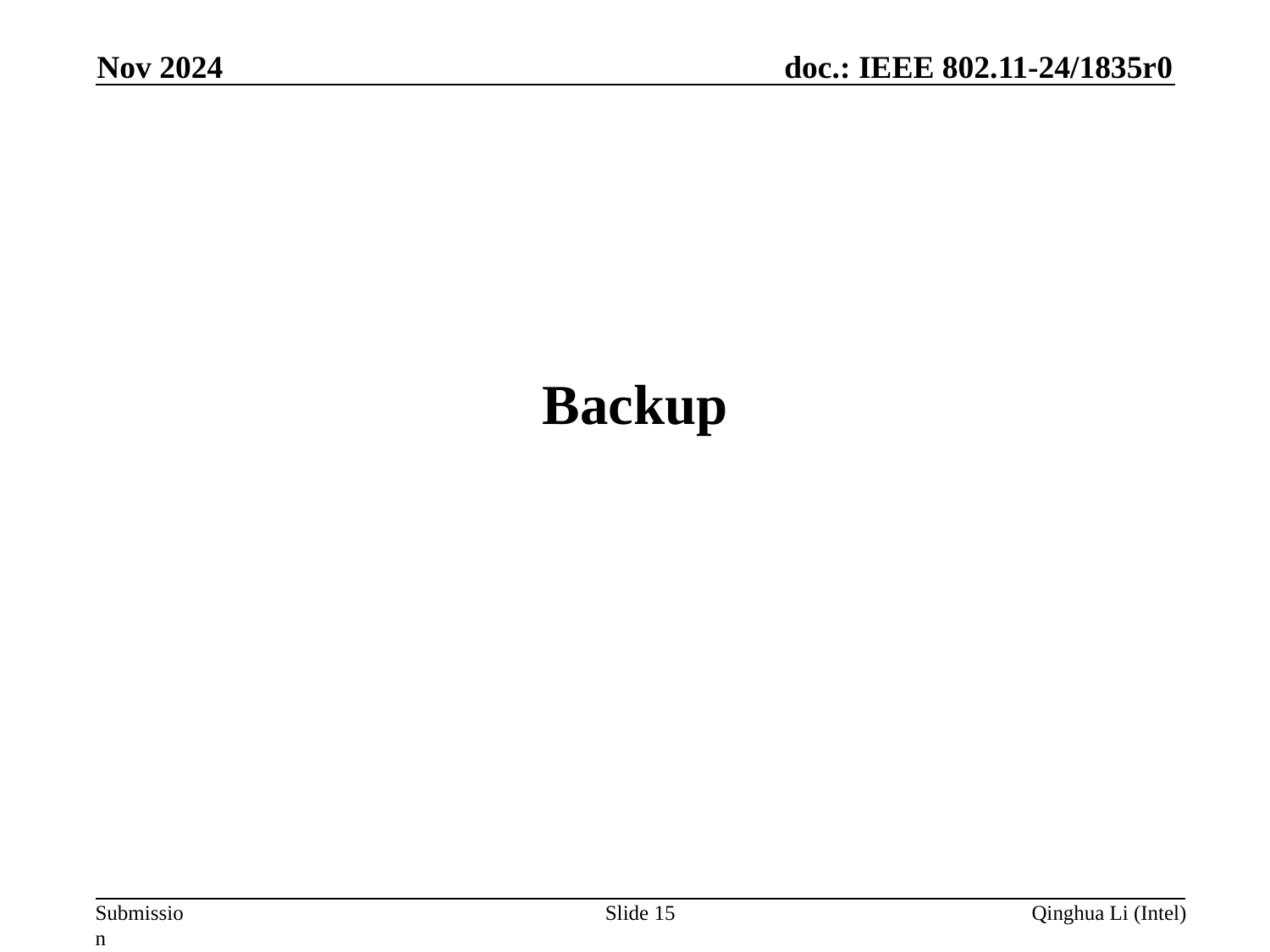

Nov 2024
# Backup
Slide 15
Qinghua Li (Intel)